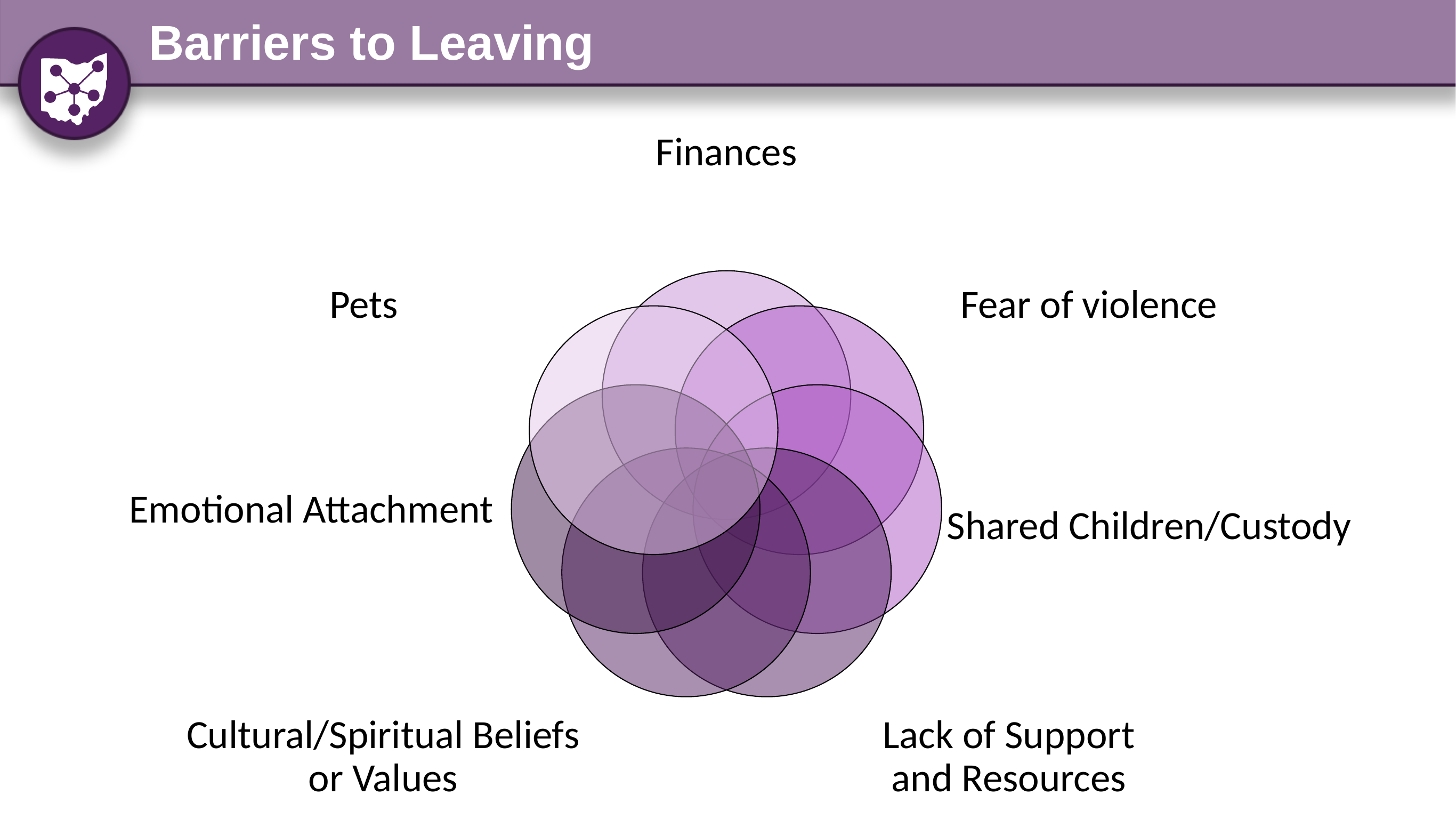

# Barriers to Leaving
Finances
Fear of violence
Shared Children/Custody
Lack of Support and Resources
Cultural/Spiritual Beliefs or Values
Emotional Attachment
Pets